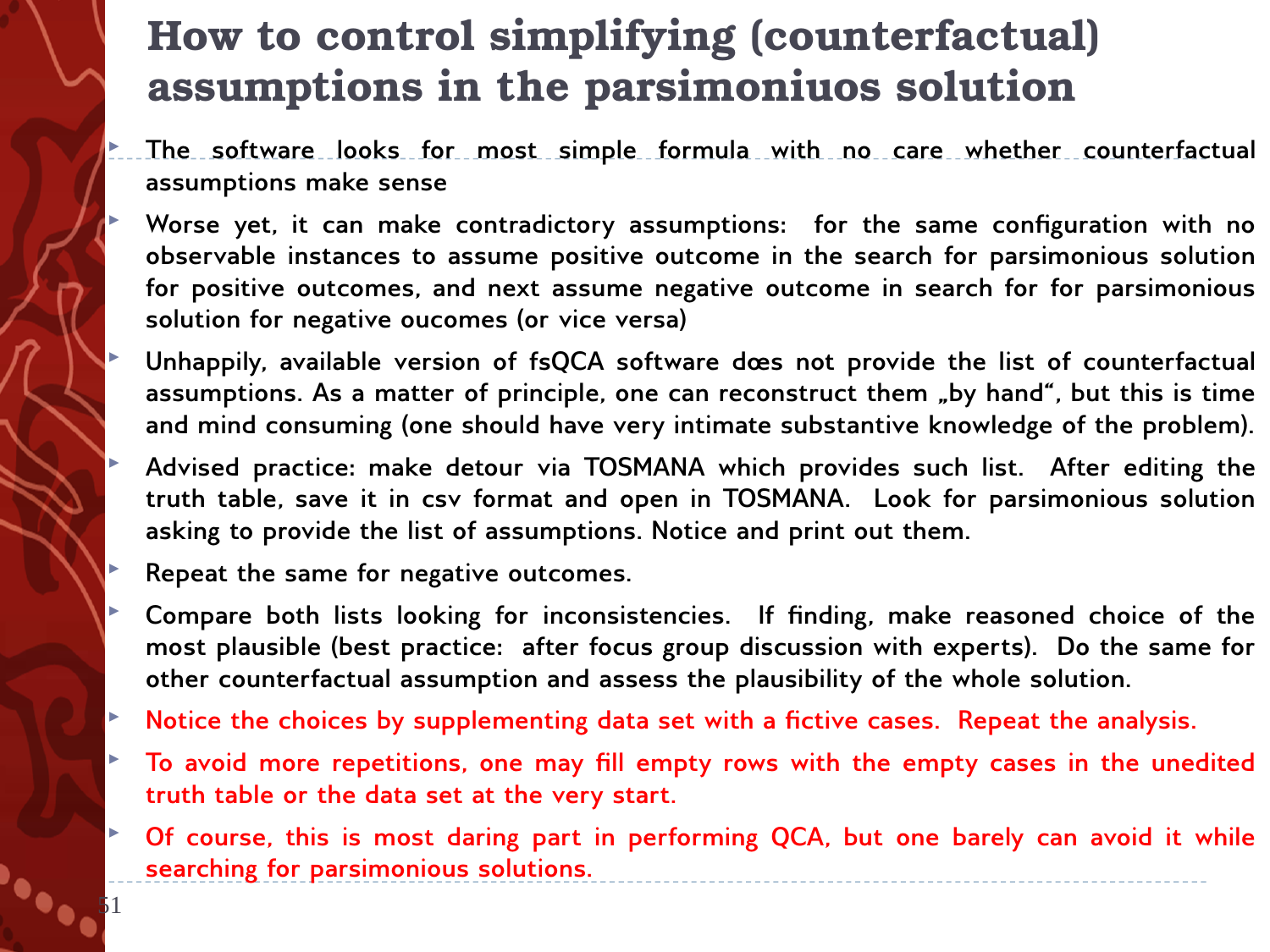

# How to control simplifying (counterfactual) assumptions in the parsimoniuos solution
The software looks for most simple formula with no care whether counterfactual assumptions make sense
Worse yet, it can make contradictory assumptions:  for the same configuration with no observable instances to assume positive outcome in the search for parsimonious solution for positive outcomes, and next assume negative outcome in search for for parsimonious solution for negative oucomes (or vice versa)
Unhappily, available version of fsQCA software does not provide the list of counterfactual assumptions. As a matter of principle, one can reconstruct them „by hand“, but this is time and mind consuming (one should have very intimate substantive knowledge of the problem).
Advised practice: make detour via TOSMANA which provides such list.  After editing the truth table, save it in csv format and open in TOSMANA.  Look for parsimonious solution asking to provide the list of assumptions. Notice and print out them.
Repeat the same for negative outcomes.
Compare both lists looking for inconsistencies.  If finding, make reasoned choice of the most plausible (best practice:  after focus group discussion with experts).  Do the same for other counterfactual assumption and assess the plausibility of the whole solution.
Notice the choices by supplementing data set with a fictive cases.  Repeat the analysis.
To avoid more repetitions, one may fill empty rows with the empty cases in the unedited truth table or the data set at the very start.
Of course, this is most daring part in performing QCA, but one barely can avoid it while searching for parsimonious solutions.

51